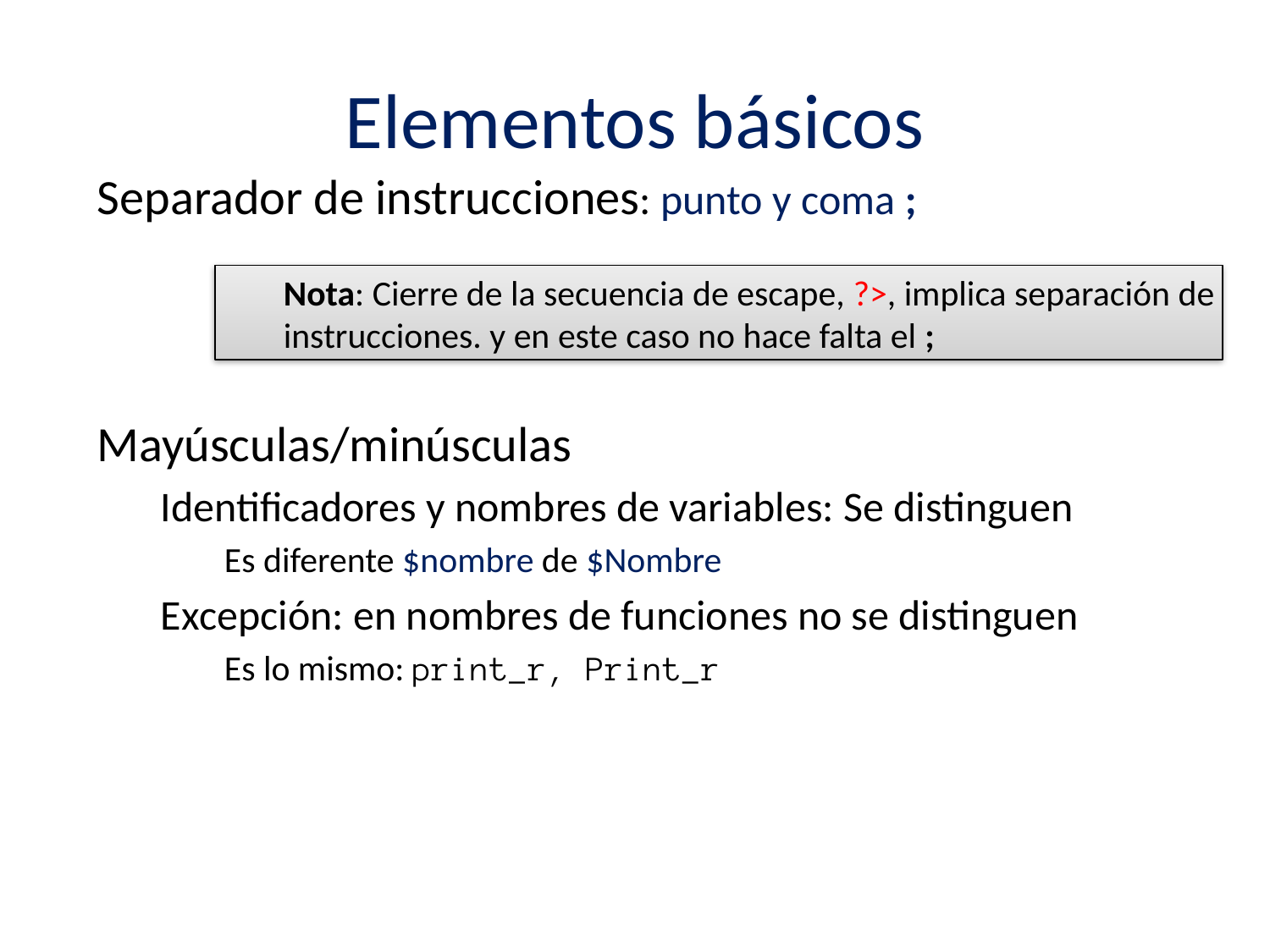

# Elementos básicos
Separador de instrucciones: punto y coma ;

Mayúsculas/minúsculas
Identificadores y nombres de variables: Se distinguen
Es diferente $nombre de $Nombre
Excepción: en nombres de funciones no se distinguen
Es lo mismo: print_r, Print_r
Nota: Cierre de la secuencia de escape, ?>, implica separación de instrucciones. y en este caso no hace falta el ;